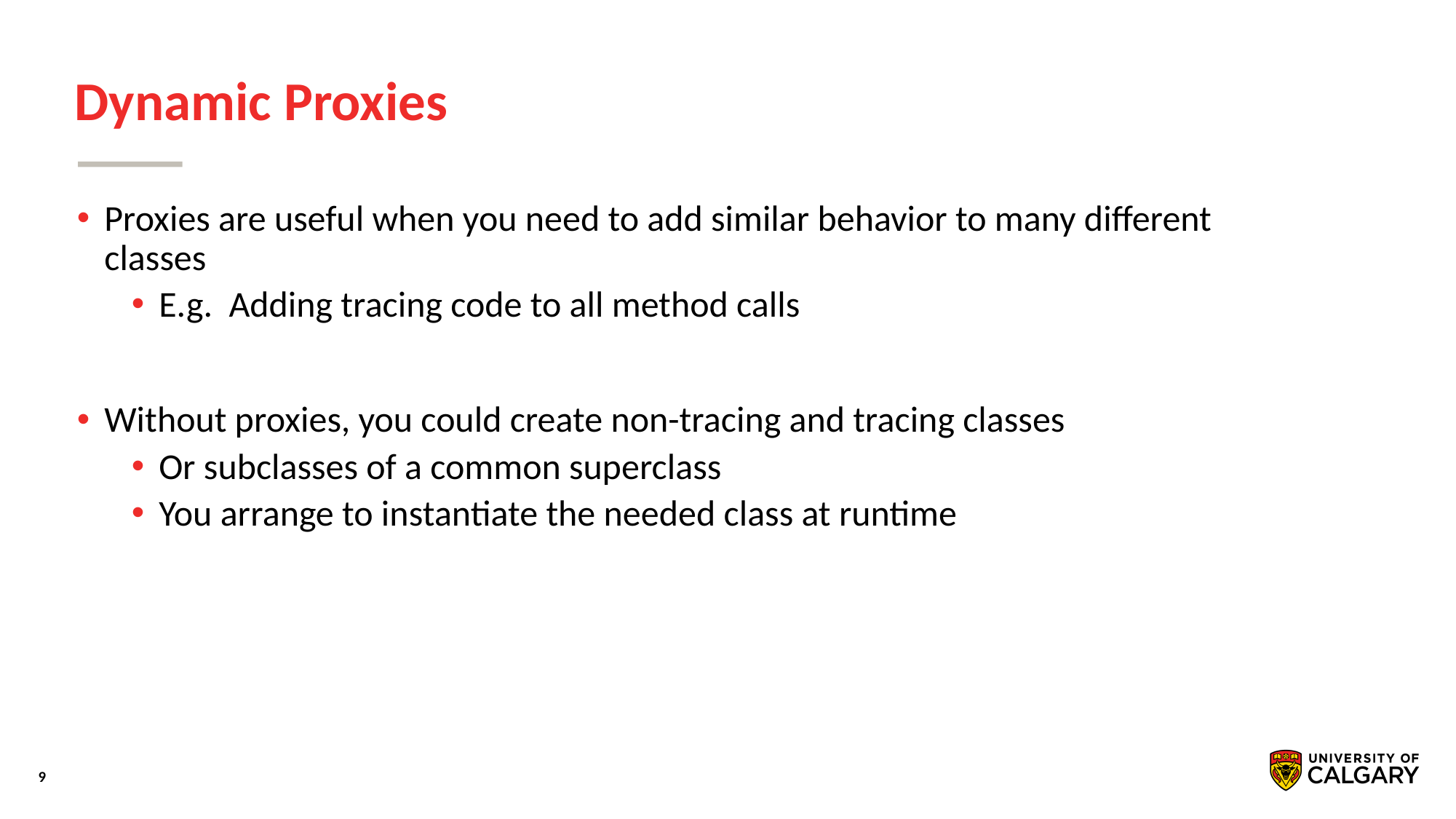

# Dynamic Proxies
Proxies are useful when you need to add similar behavior to many different classes
E.g.  Adding tracing code to all method calls

Without proxies, you could create non-tracing and tracing classes
Or subclasses of a common superclass
You arrange to instantiate the needed class at runtime